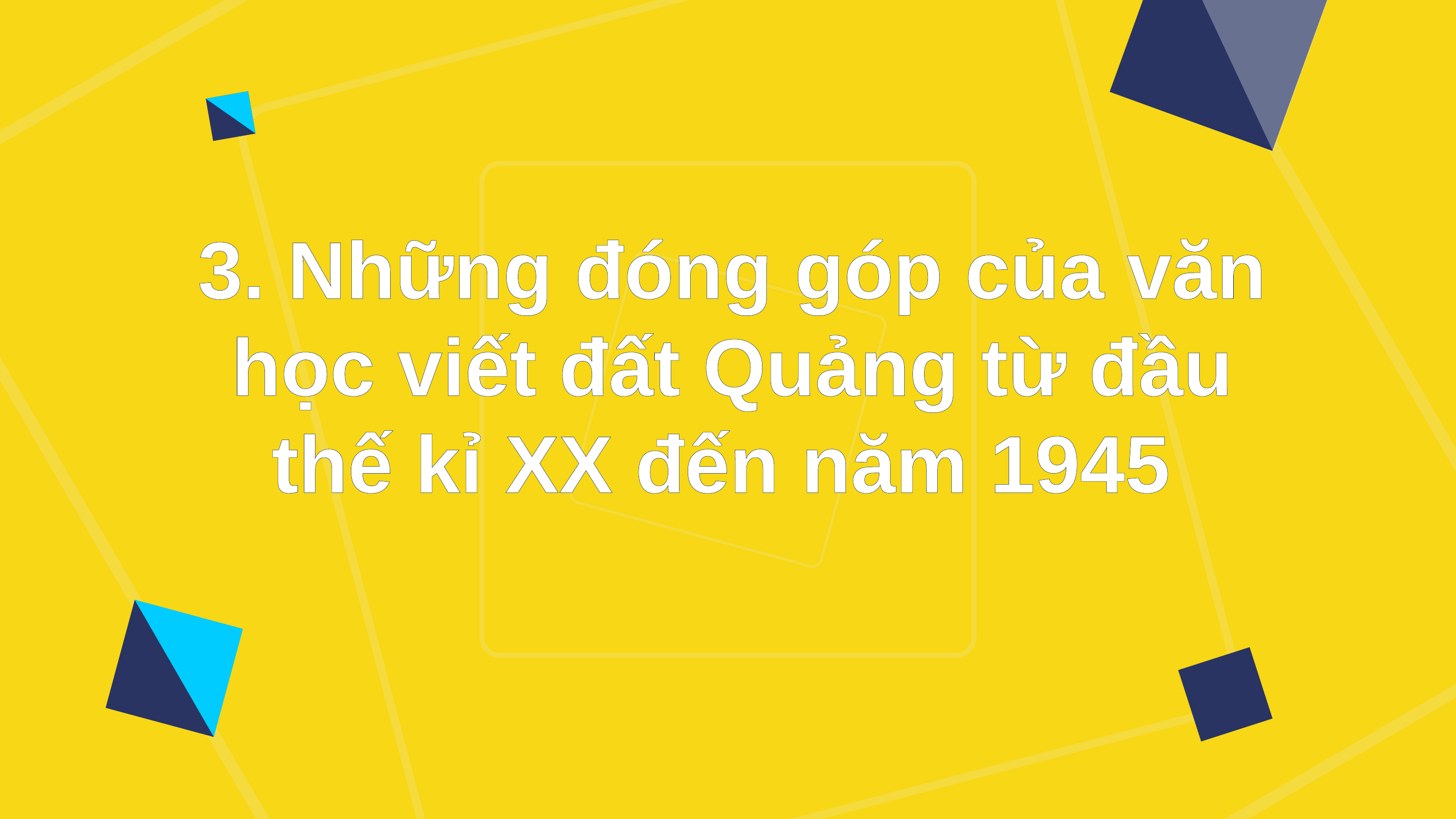

3. Những đóng góp của văn học viết đất Quảng từ đầu thế kỉ XX đến năm 1945